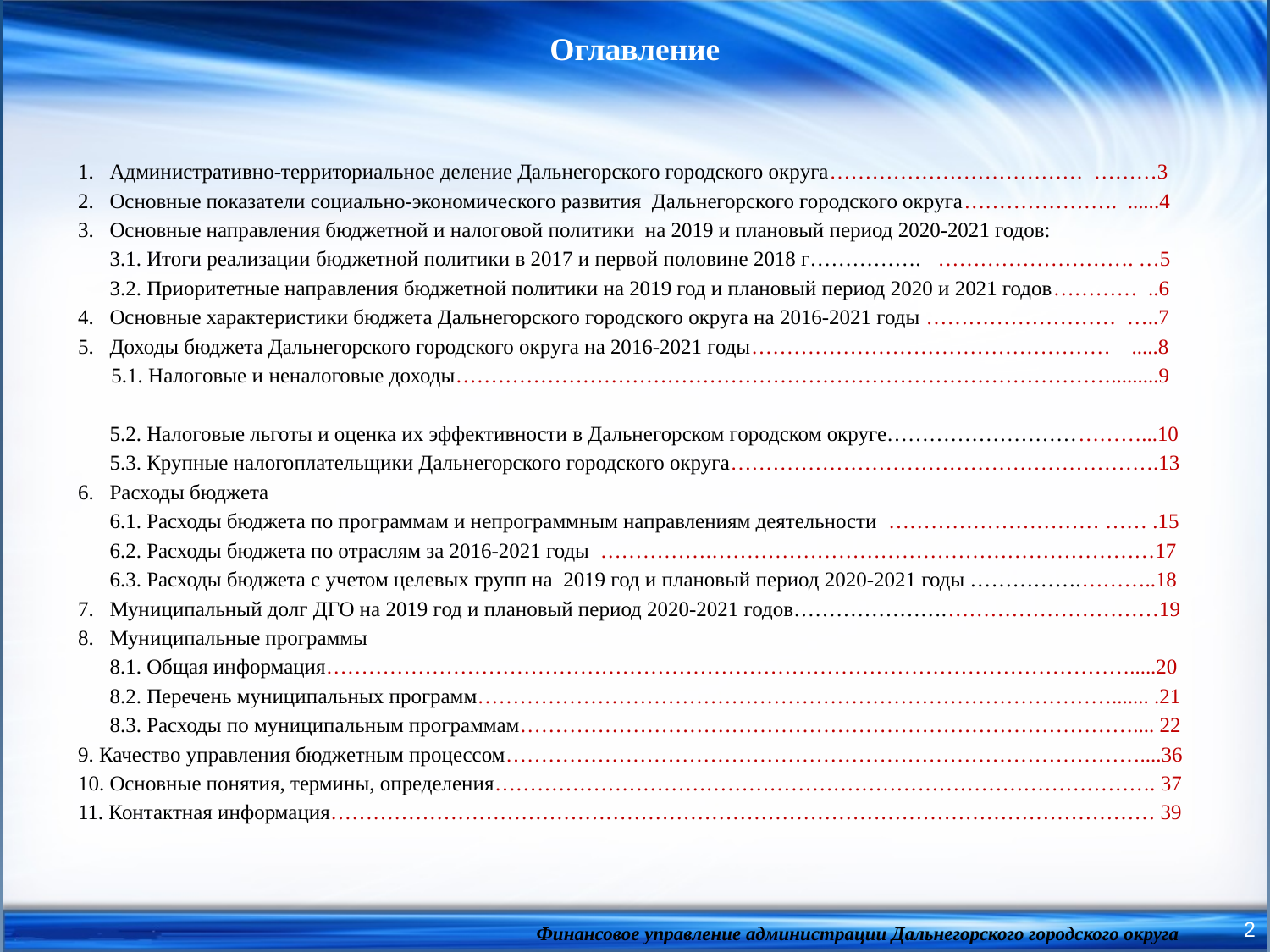

Оглавление
Административно-территориальное деление Дальнегорского городского округа………………………………  ………3
Основные показатели социально-экономического развития  Дальнегорского городского округа………………….  ......4
3.   Основные направления бюджетной и налоговой политики  на 2019 и плановый период 2020-2021 годов:
      3.1. Итоги реализации бюджетной политики в 2017 и первой половине 2018 г…………….   ………………………. …5
      3.2. Приоритетные направления бюджетной политики на 2019 год и плановый период 2020 и 2021 годов…………  ..6
Основные характеристики бюджета Дальнегорского городского округа на 2016-2021 годы ………………………  …..7
Доходы бюджета Дальнегорского городского округа на 2016-2021 годы……………………………………………    .....8
      5.1. Налоговые и неналоговые доходы………………………………………………………………………………….........9
      5.2. Налоговые льготы и оценка их эффективности в Дальнегорском городском округе………………………………...10
      5.3. Крупные налогоплательщики Дальнегорского городского округа…………………………………………………….13
Расходы бюджета
      6.1. Расходы бюджета по программам и непрограммным направлениям деятельности  ………………………… …… .15
      6.2. Расходы бюджета по отраслям за 2016-2021 годы  …………….………………………………………………………17
      6.3. Расходы бюджета с учетом целевых групп на  2019 год и плановый период 2020-2021 годы …………….………..18
Муниципальный долг ДГО на 2019 год и плановый период 2020-2021 годов………………….…………………………19
Муниципальные программы
      8.1. Общая информация…………………………………………………………………………………………………….....20
      8.2. Перечень муниципальных программ………………………………………………………………………………....... .21
      8.3. Расходы по муниципальным программам…………………………………………………………………………….... 22
9. Качество управления бюджетным процессом………………………………………………………………………………....36
10. Основные понятия, термины, определения…………………………………………………………………………………. 37
11. Контактная информация……………………………………………………………………………………………………… 39
2